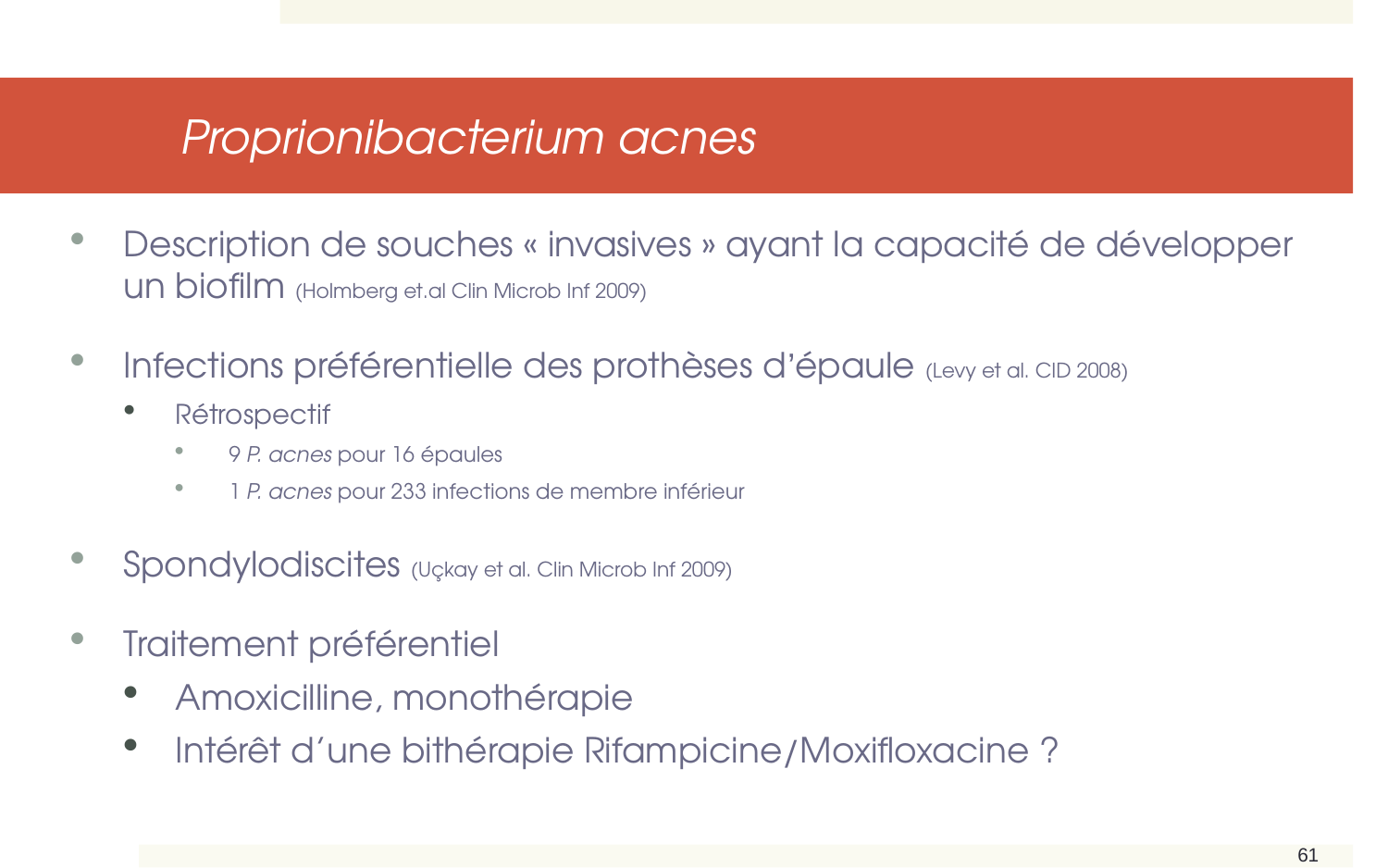

# Proprionibacterium acnes
Description de souches « invasives » ayant la capacité de développer un biofilm (Holmberg et.al Clin Microb Inf 2009)
Infections préférentielle des prothèses d’épaule (Levy et al. CID 2008)
Rétrospectif
9 P. acnes pour 16 épaules
1 P. acnes pour 233 infections de membre inférieur
Spondylodiscites (Uçkay et al. Clin Microb Inf 2009)
Traitement préférentiel
Amoxicilline, monothérapie
Intérêt d’une bithérapie Rifampicine/Moxifloxacine ?